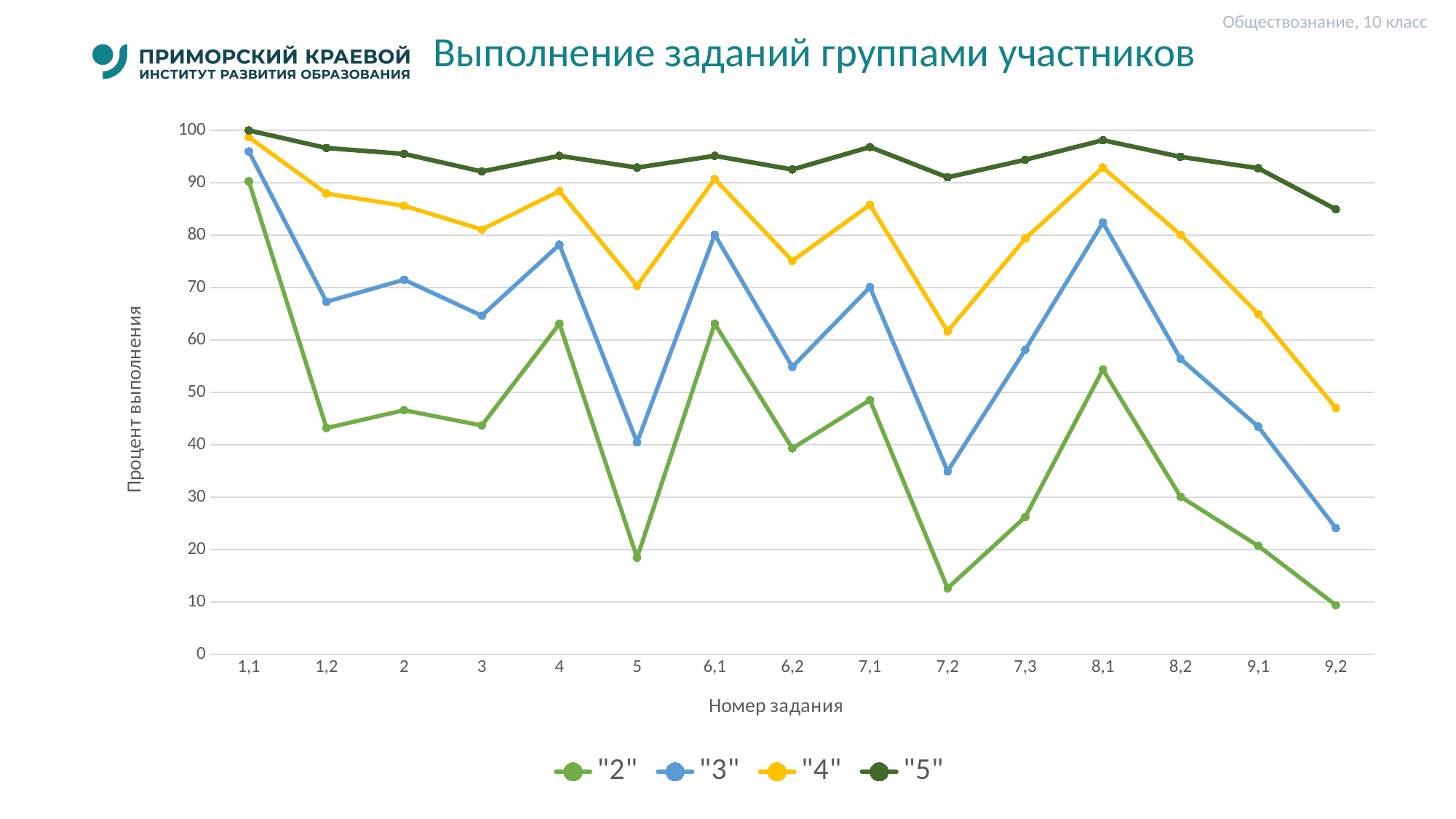

Обществознание, 10 класс
# Выполнение заданий группами участников

### Chart

| Category | "2" | "3" | "4" | "5" |
|---|---|---|---|---|
| 1,1 | 90.29 | 95.98 | 98.72 | 100.0 |
| 1,2 | 43.2 | 67.3 | 87.94 | 96.64 |
| 2 | 46.6 | 71.51 | 85.61 | 95.52 |
| 3 | 43.69 | 64.63 | 81.09 | 92.16 |
| 4 | 63.11 | 78.2 | 88.4 | 95.15 |
| 5 | 18.45 | 40.47 | 70.34 | 92.91 |
| 6,1 | 63.11 | 80.11 | 90.72 | 95.15 |
| 6,2 | 39.32 | 54.88 | 75.12 | 92.54 |
| 7,1 | 48.54 | 70.08 | 85.79 | 96.83 |
| 7,2 | 12.62 | 34.94 | 61.66 | 91.04 |
| 7,3 | 26.21 | 58.13 | 79.35 | 94.4 |
| 8,1 | 54.37 | 82.41 | 92.92 | 98.13 |
| 8,2 | 30.1 | 56.41 | 80.1 | 94.96 |
| 9,1 | 20.71 | 43.47 | 64.97 | 92.79 |
| 9,2 | 9.39 | 24.09 | 47.02 | 84.95 |